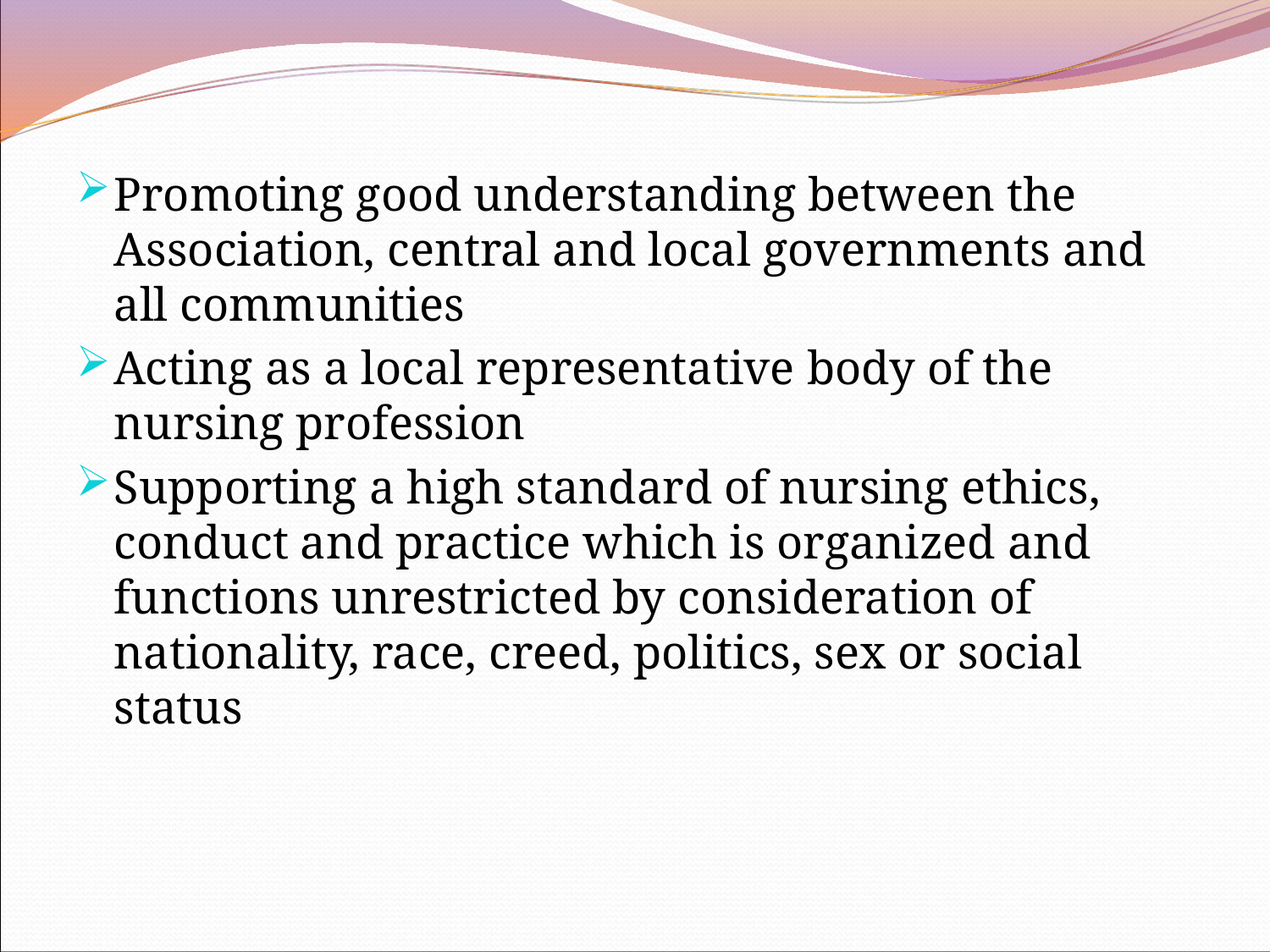

Promoting good understanding between the Association, central and local governments and all communities
Acting as a local representative body of the nursing profession
Supporting a high standard of nursing ethics, conduct and practice which is organized and functions unrestricted by consideration of nationality, race, creed, politics, sex or social status